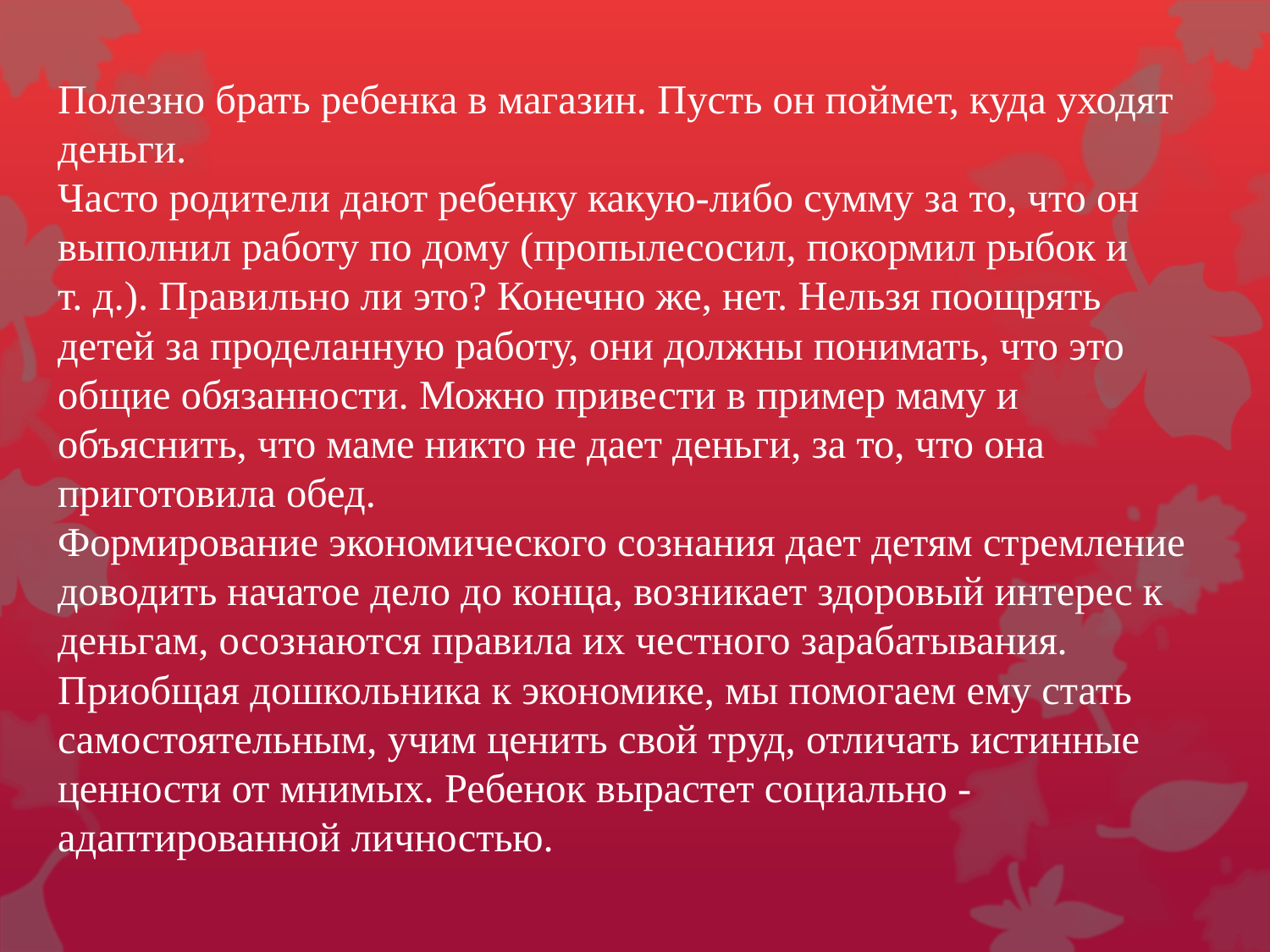

Полезно брать ребенка в магазин. Пусть он поймет, куда уходят деньги. 
Часто родители дают ребенку какую-либо сумму за то, что он выполнил работу по дому (пропылесосил, покормил рыбок и
т. д.). Правильно ли это? Конечно же, нет. Нельзя поощрять детей за проделанную работу, они должны понимать, что это общие обязанности. Можно привести в пример маму и объяснить, что маме никто не дает деньги, за то, что она приготовила обед.
Формирование экономического сознания дает детям стремление доводить начатое дело до конца, возникает здоровый интерес к деньгам, осознаются правила их честного зарабатывания.
Приобщая дошкольника к экономике, мы помогаем ему стать самостоятельным, учим ценить свой труд, отличать истинные ценности от мнимых. Ребенок вырастет социально - адаптированной личностью.